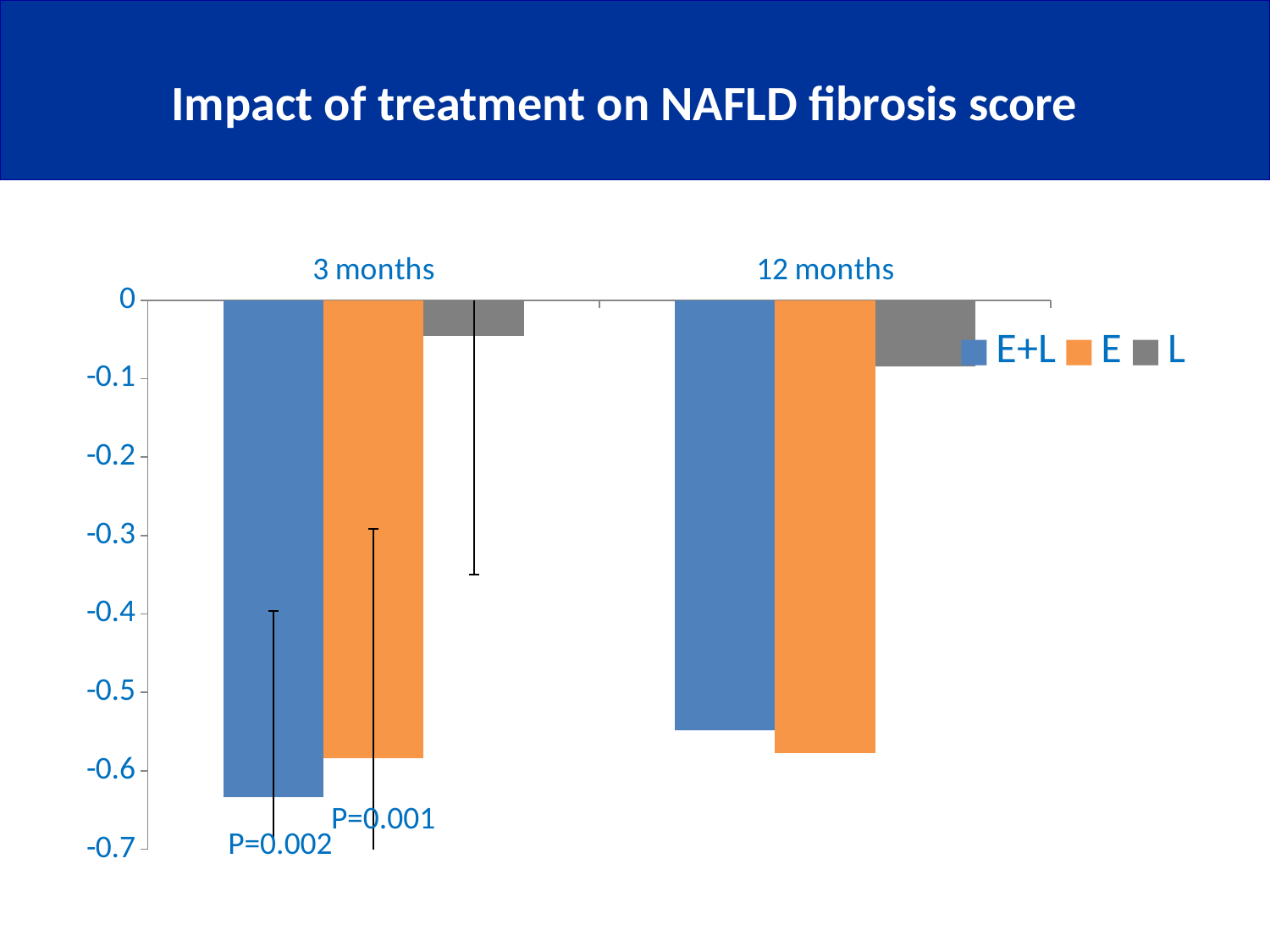

# Summary
Impact of treatment on NAFLD fibrosis score

### Chart

| Category |  |  |  |
|---|---|---|---|
| 3 months | -0.6332311929535633 | -0.5842767054602378 | -0.04596066358314205 |
| 12 months | -0.5487729040082628 | -0.5778139828014861 | -0.08463072689619439 |
P=0.001
P=0.002